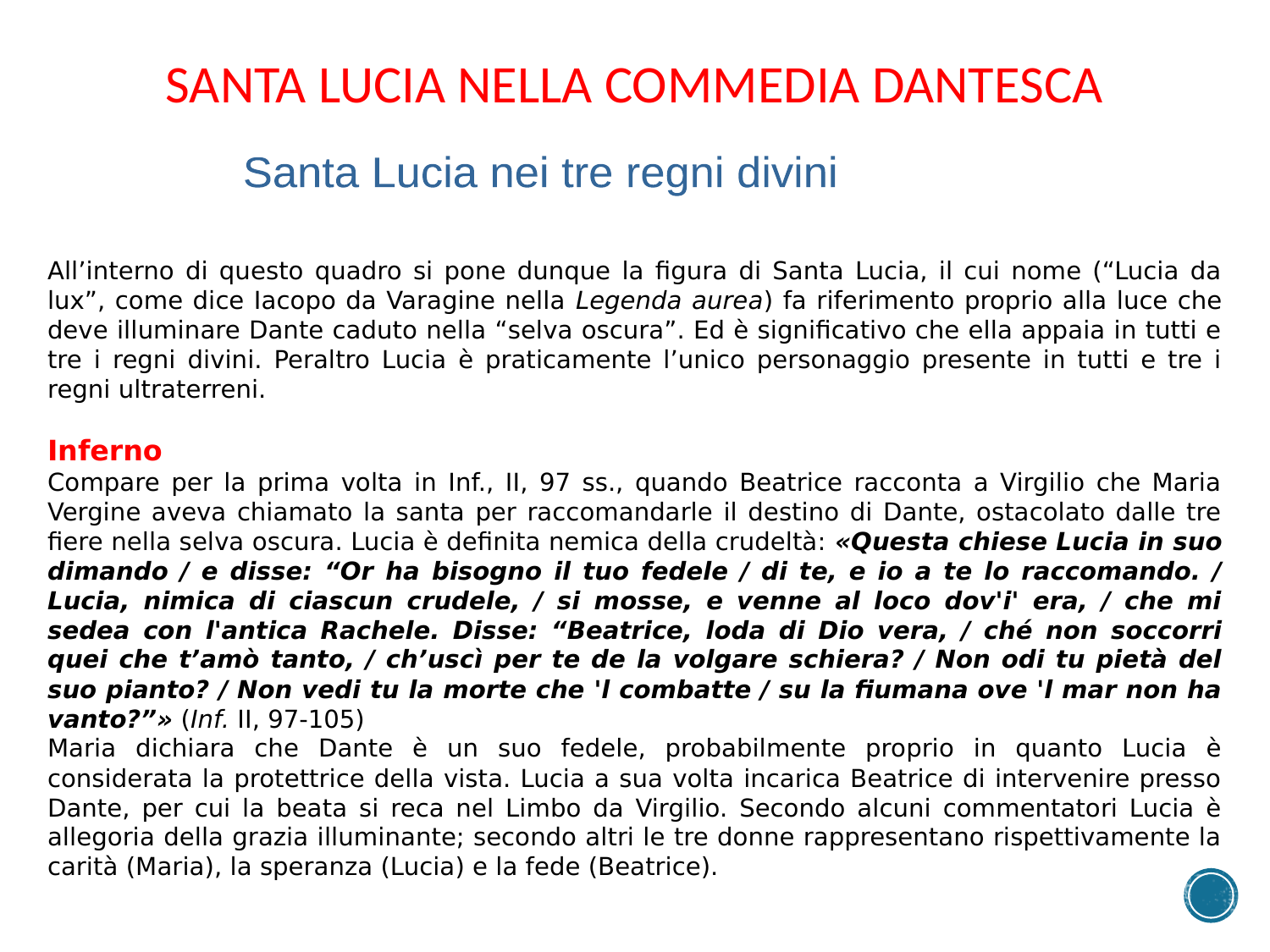

Santa lucia nella commedia dantesca
Santa Lucia nei tre regni divini
All’interno di questo quadro si pone dunque la figura di Santa Lucia, il cui nome (“Lucia da lux”, come dice Iacopo da Varagine nella Legenda aurea) fa riferimento proprio alla luce che deve illuminare Dante caduto nella “selva oscura”. Ed è significativo che ella appaia in tutti e tre i regni divini. Peraltro Lucia è praticamente l’unico personaggio presente in tutti e tre i regni ultraterreni.

Inferno
Compare per la prima volta in Inf., II, 97 ss., quando Beatrice racconta a Virgilio che Maria Vergine aveva chiamato la santa per raccomandarle il destino di Dante, ostacolato dalle tre fiere nella selva oscura. Lucia è definita nemica della crudeltà: «Questa chiese Lucia in suo dimando / e disse: “Or ha bisogno il tuo fedele / di te, e io a te lo raccomando. / Lucia, nimica di ciascun crudele, / si mosse, e venne al loco dov'i' era, / che mi sedea con l'antica Rachele. Disse: “Beatrice, loda di Dio vera, / ché non soccorri quei che t’amò tanto, / ch’uscì per te de la volgare schiera? / Non odi tu pietà del suo pianto? / Non vedi tu la morte che 'l combatte / su la fiumana ove 'l mar non ha vanto?”» (Inf. II, 97-105)
Maria dichiara che Dante è un suo fedele, probabilmente proprio in quanto Lucia è considerata la protettrice della vista. Lucia a sua volta incarica Beatrice di intervenire presso Dante, per cui la beata si reca nel Limbo da Virgilio. Secondo alcuni commentatori Lucia è allegoria della grazia illuminante; secondo altri le tre donne rappresentano rispettivamente la carità (Maria), la speranza (Lucia) e la fede (Beatrice).